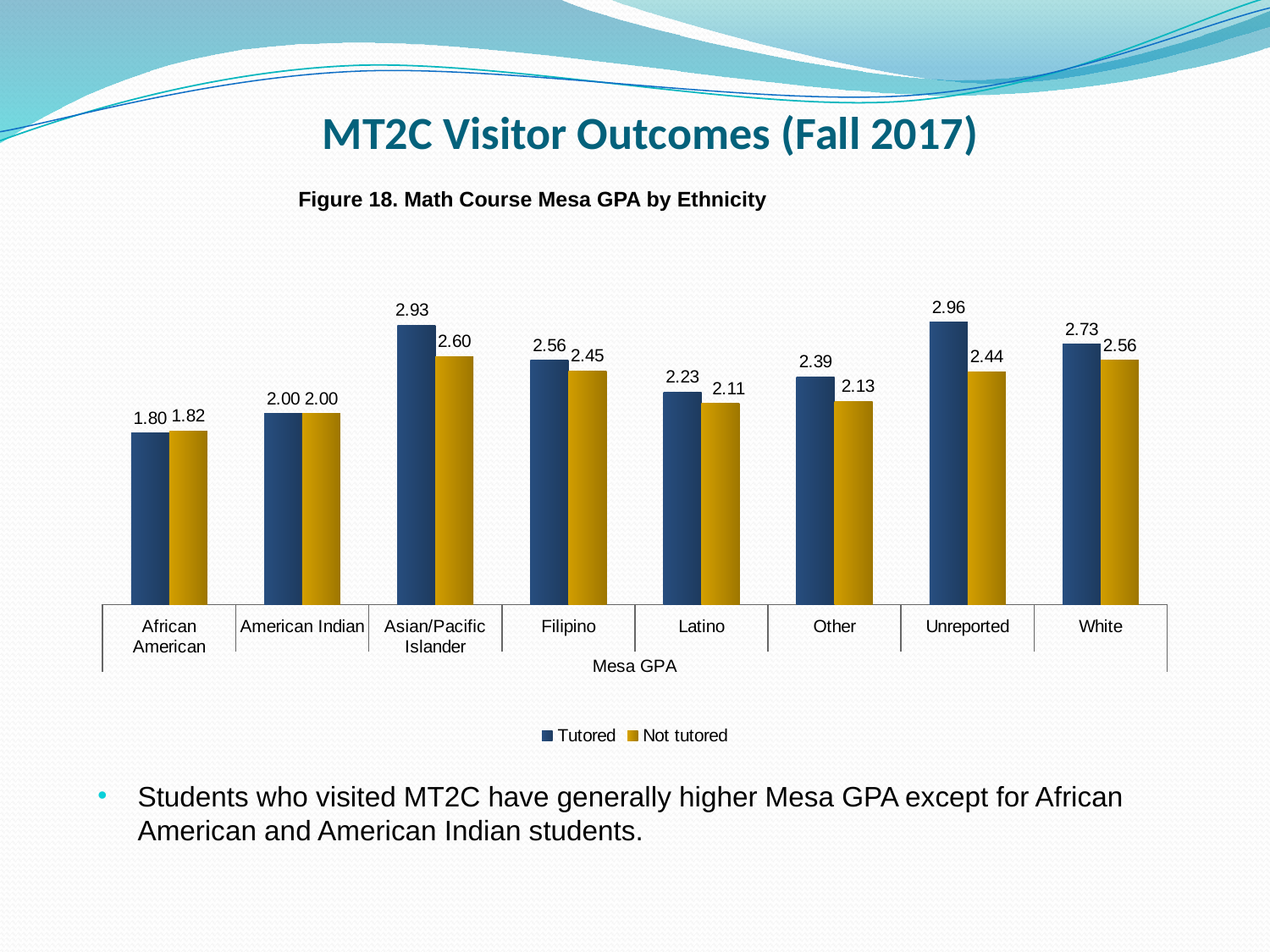

# MT2C Visitor Outcomes (Fall 2017)
Figure 18. Math Course Mesa GPA by Ethnicity

### Chart

| Category | Tutored | Not tutored |
|---|---|---|
| African American | 1.8 | 1.82 |
| American Indian | 2.0 | 2.0 |
| Asian/Pacific Islander | 2.93 | 2.6 |
| Filipino | 2.56 | 2.45 |
| Latino | 2.23 | 2.11 |
| Other | 2.39 | 2.13 |
| Unreported | 2.96 | 2.44 |
| White | 2.73 | 2.56 |
Students who visited MT2C have generally higher Mesa GPA except for African American and American Indian students.